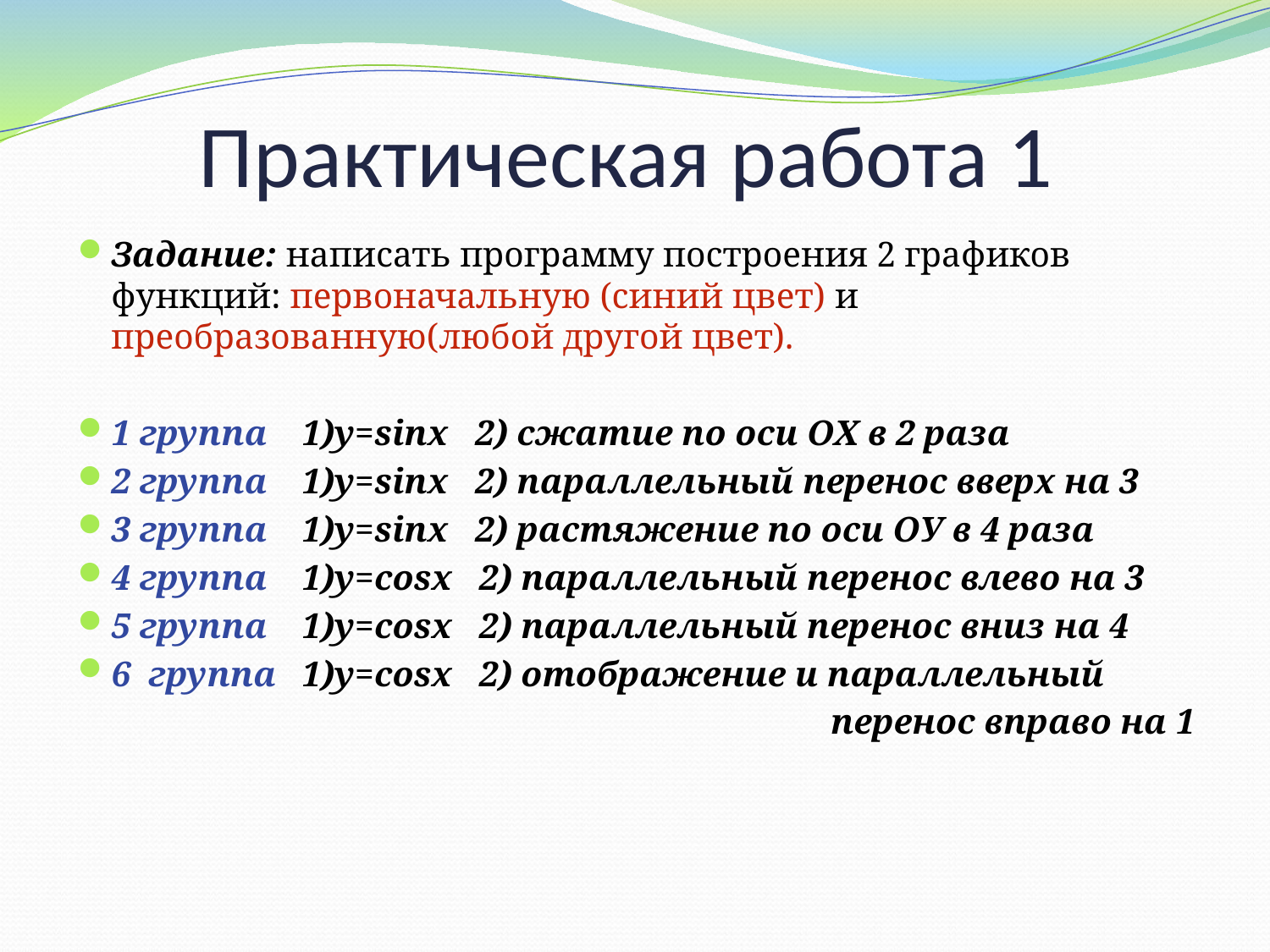

# Практическая работа 1
Задание: написать программу построения 2 графиков функций: первоначальную (синий цвет) и преобразованную(любой другой цвет).

1 группа  	1)у=sinx   2) сжатие по оси ОХ в 2 раза
2 группа  	1)у=sinx   2) параллельный перенос вверх на 3
3 группа 	1)у=sinx   2) растяжение по оси ОУ в 4 раза
4 группа 	1)у=cosx   2) параллельный перенос влево на 3
5 группа 	1)у=cosx   2) параллельный перенос вниз на 4
6  группа 	1)у=cosx   2) отображение и параллельный
перенос вправо на 1